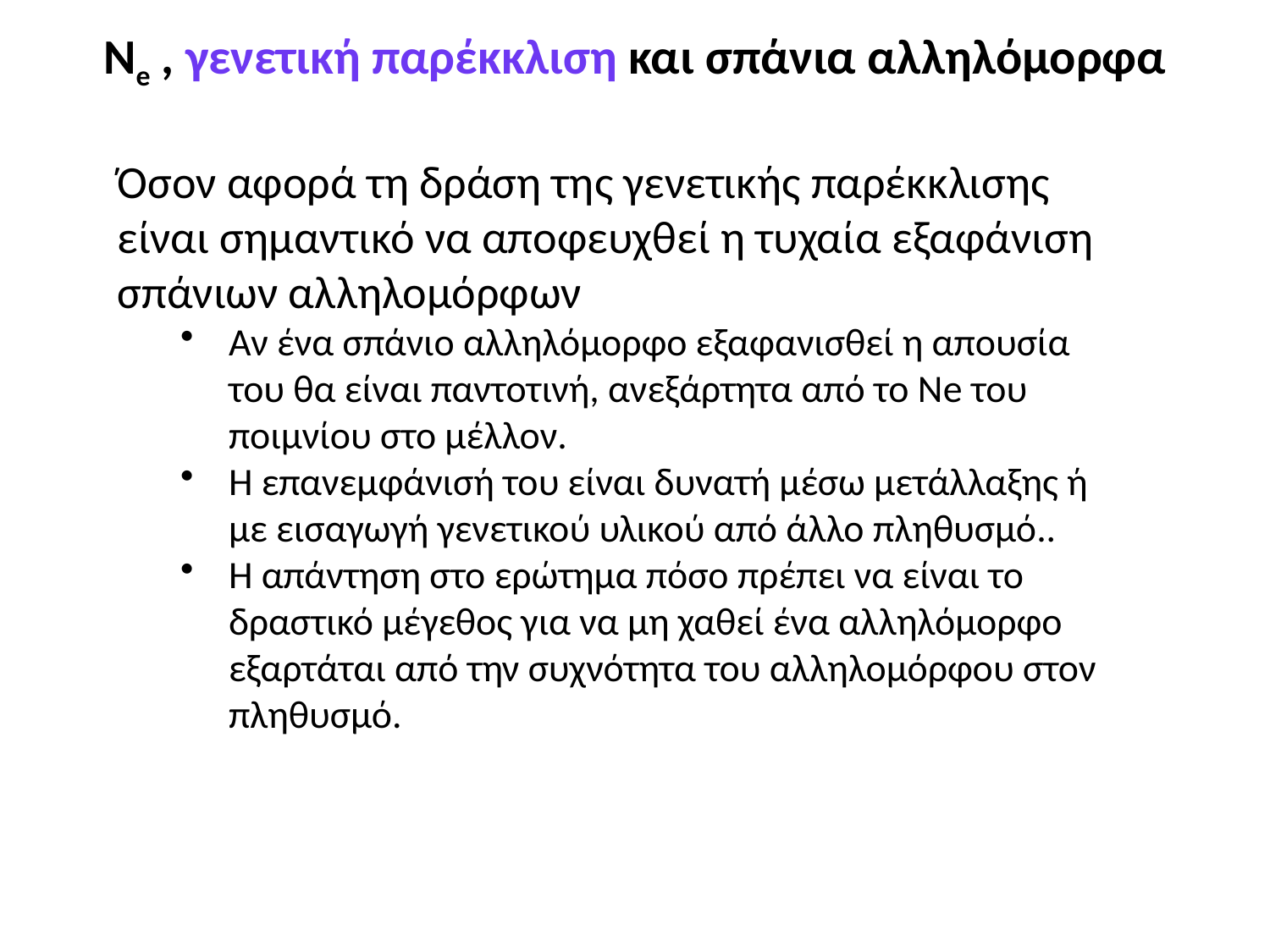

Νe , γενετική παρέκκλιση και σπάνια αλληλόμορφα
Όσον αφορά τη δράση της γενετικής παρέκκλισης είναι σημαντικό να αποφευχθεί η τυχαία εξαφάνιση σπάνιων αλληλομόρφων
Αν ένα σπάνιο αλληλόμορφο εξαφανισθεί η απουσία του θα είναι παντοτινή, ανεξάρτητα από το Νe του ποιμνίου στο μέλλον.
Η επανεμφάνισή του είναι δυνατή μέσω μετάλλαξης ή με εισαγωγή γενετικού υλικού από άλλο πληθυσμό..
Η απάντηση στο ερώτημα πόσο πρέπει να είναι το δραστικό μέγεθος για να μη χαθεί ένα αλληλόμορφο εξαρτάται από την συχνότητα του αλληλομόρφου στον πληθυσμό.